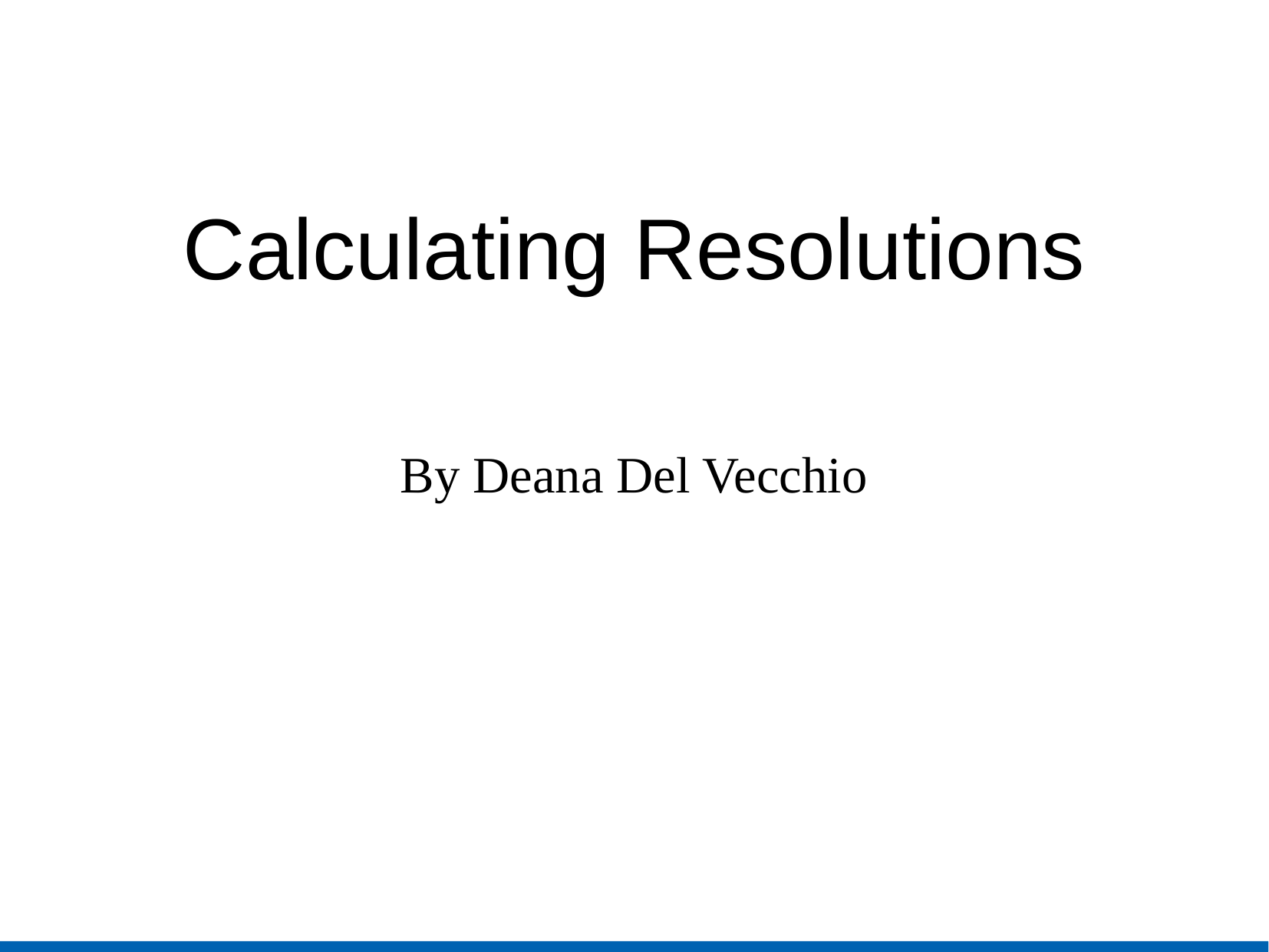

# Calculating Resolutions
By Deana Del Vecchio